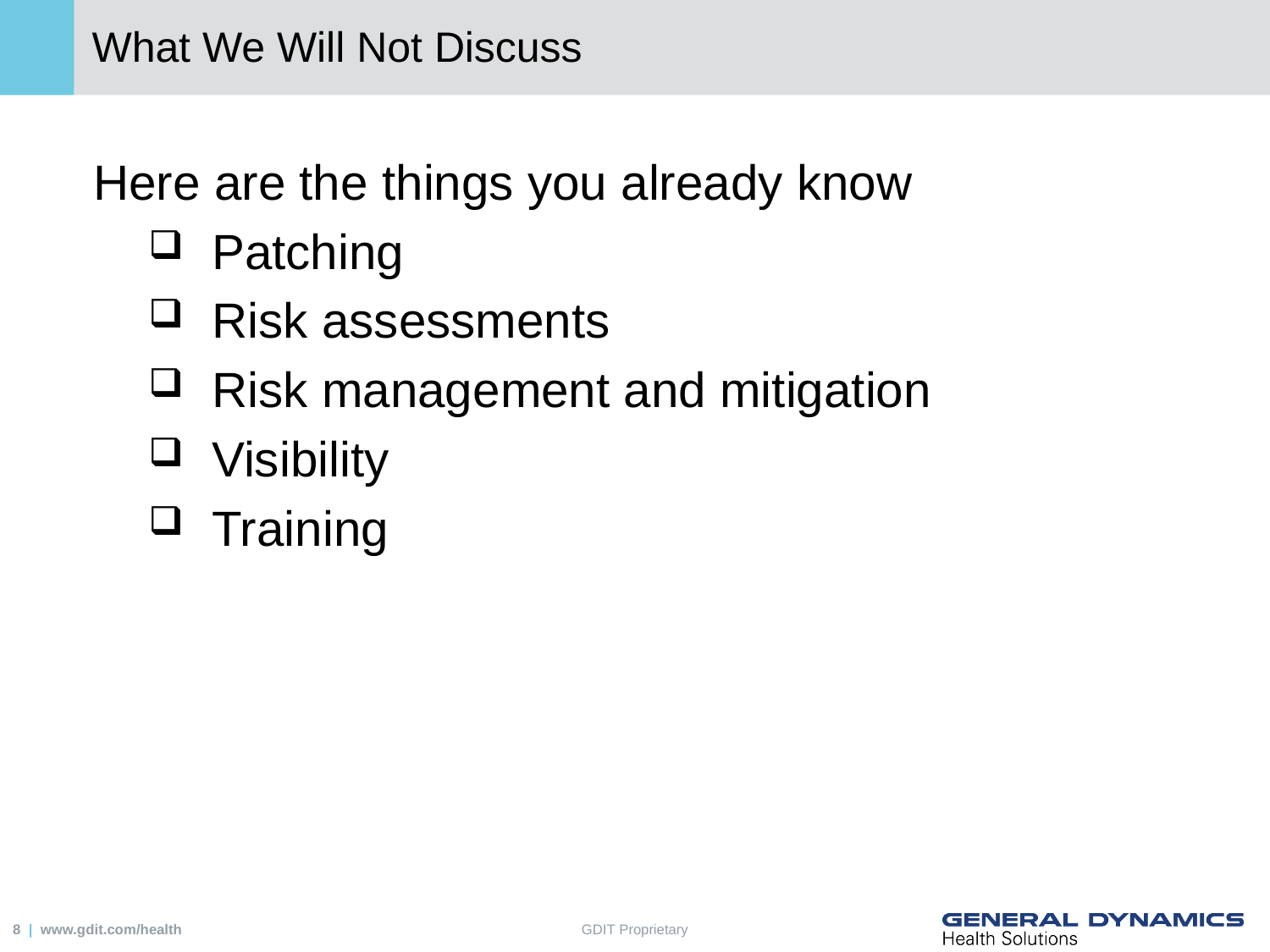

# What We Will Not Discuss
Here are the things you already know
Patching
Risk assessments
Risk management and mitigation
Visibility
Training

GDIT Proprietary
8  |  www.gdit.com/health